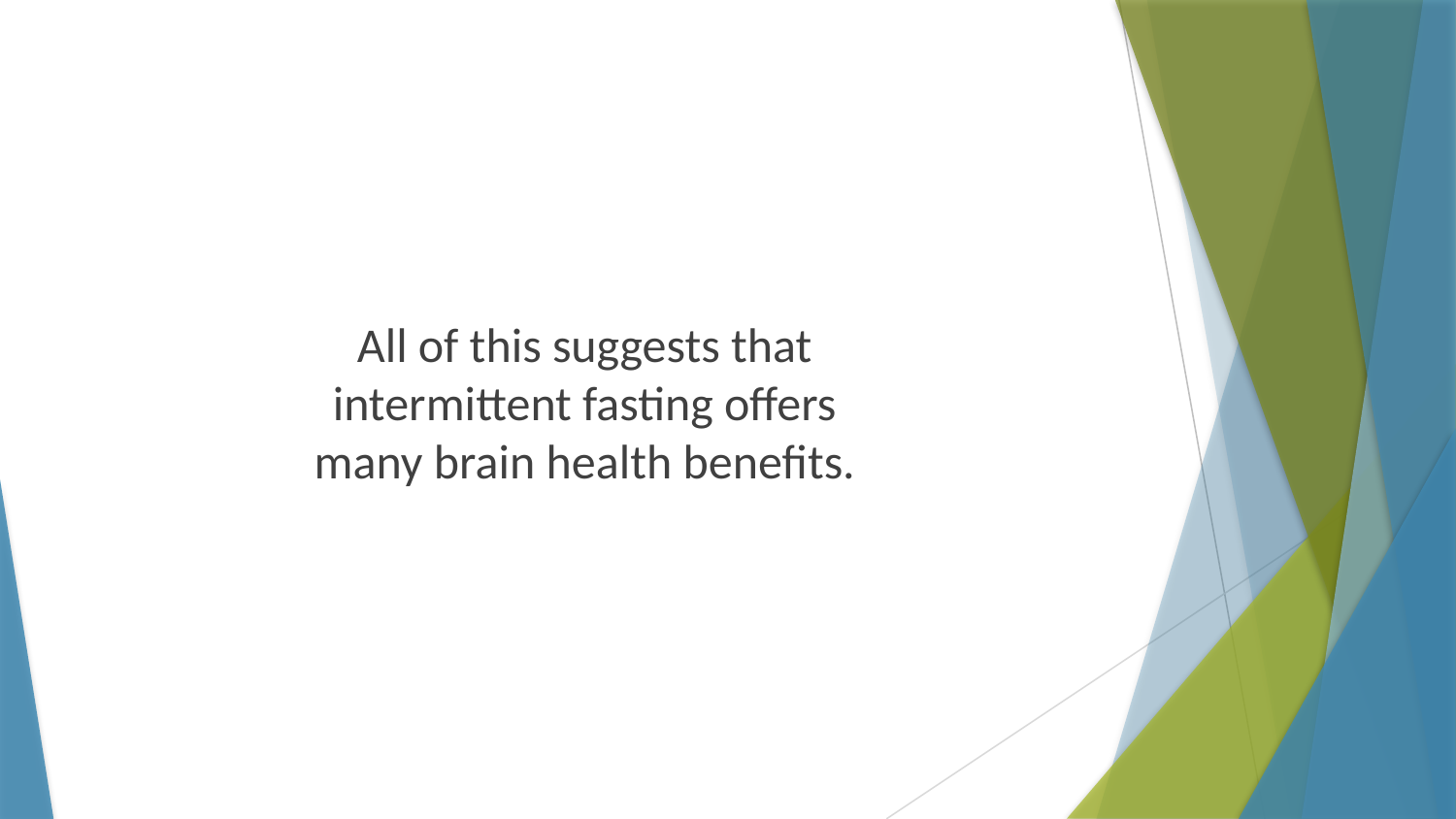

All of this suggests that intermittent fasting offers many brain health benefits.